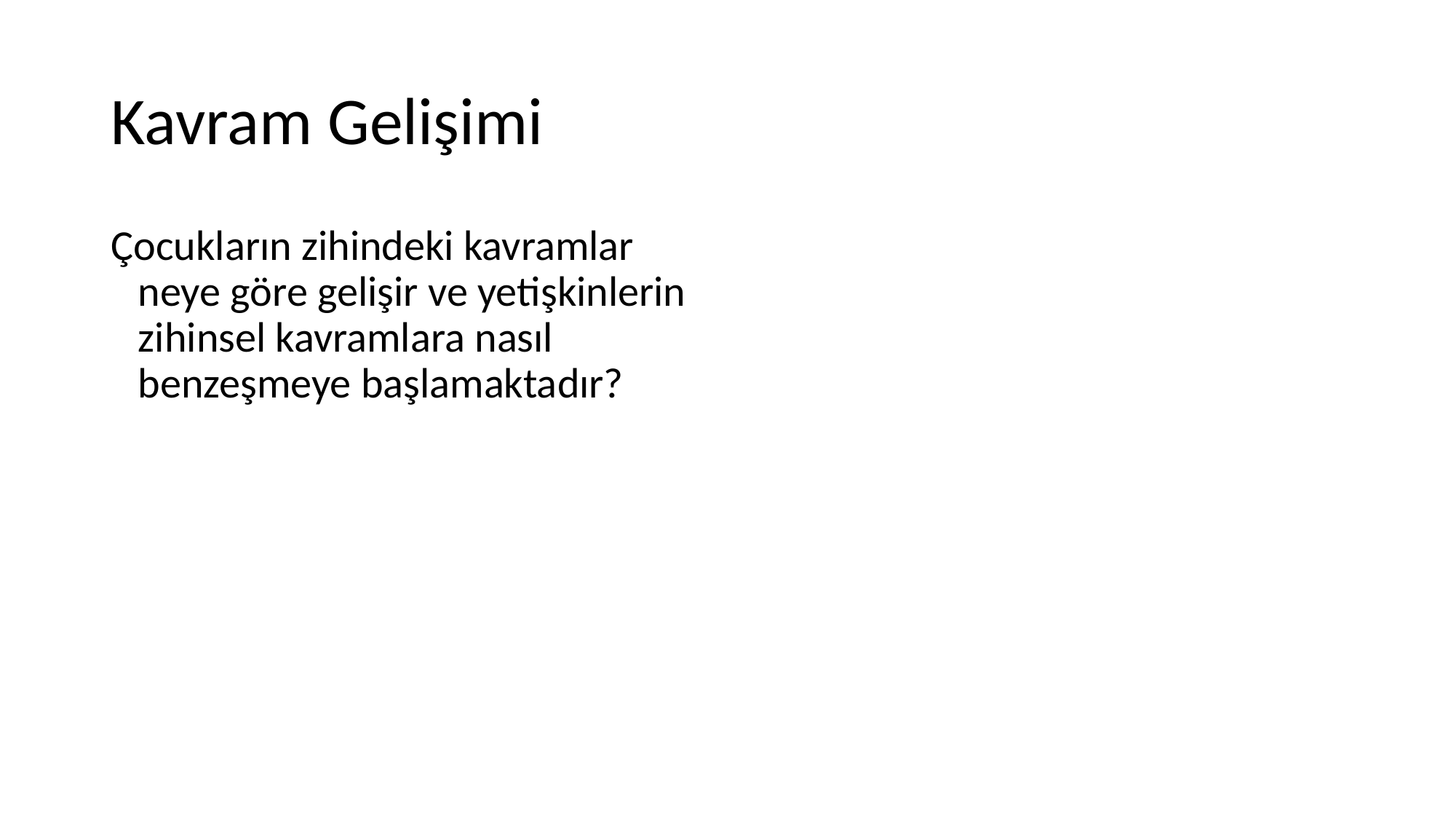

# Kavram Gelişimi
Çocukların zihindeki kavramlar neye göre gelişir ve yetişkinlerin zihinsel kavramlara nasıl benzeşmeye başlamaktadır?